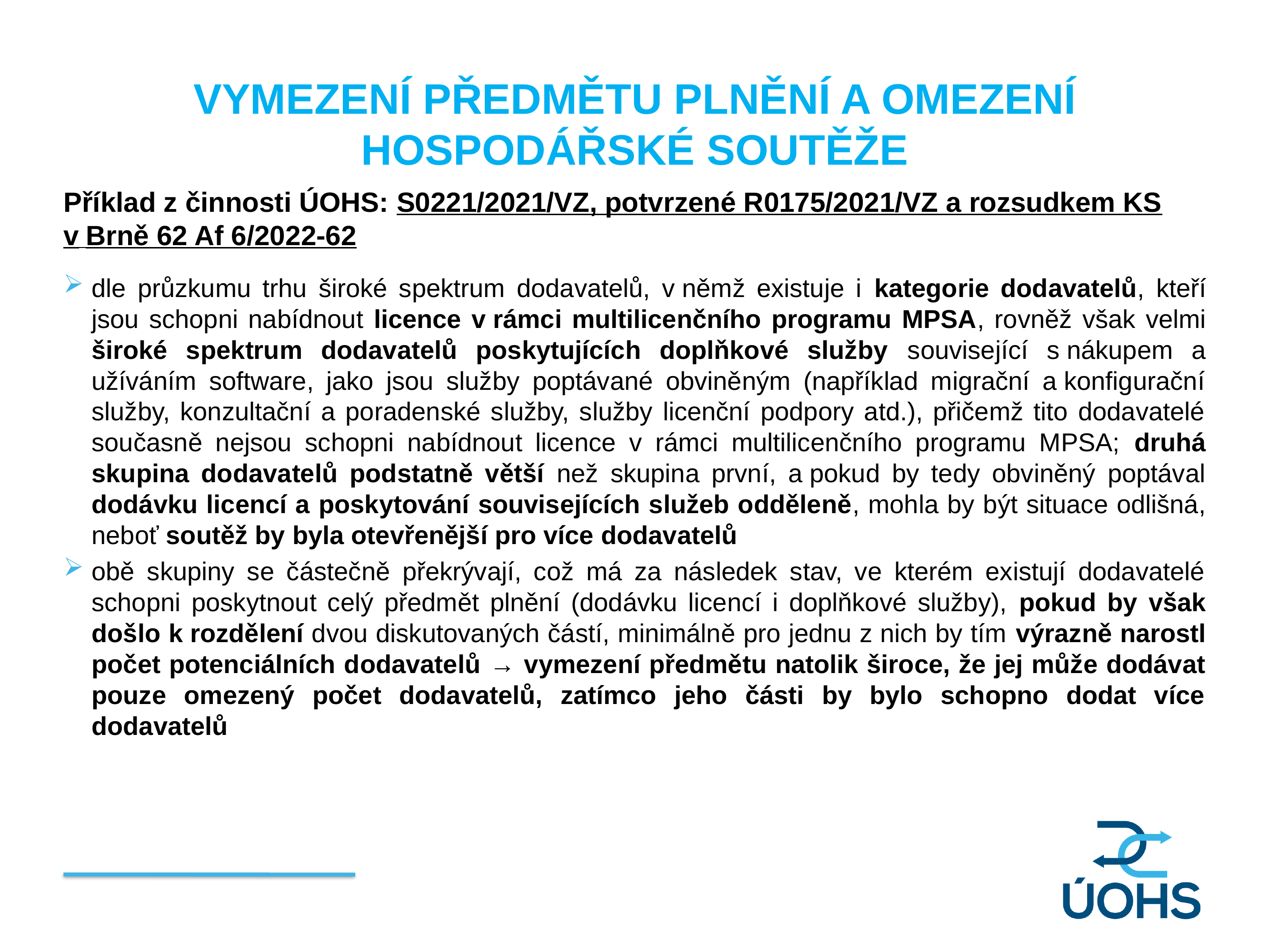

VYMEZENÍ PŘEDMĚTU PLNĚNÍ A OMEZENÍ HOSPODÁŘSKÉ SOUTĚŽE

Příklad z činnosti ÚOHS: S0221/2021/VZ, potvrzené R0175/2021/VZ a rozsudkem KS v Brně 62 Af 6/2022-62

dle průzkumu trhu široké spektrum dodavatelů, v němž existuje i kategorie dodavatelů, kteří jsou schopni nabídnout licence v rámci multilicenčního programu MPSA, rovněž však velmi široké spektrum dodavatelů poskytujících doplňkové služby související s nákupem a užíváním software, jako jsou služby poptávané obviněným (například migrační a konfigurační služby, konzultační a poradenské služby, služby licenční podpory atd.), přičemž tito dodavatelé současně nejsou schopni nabídnout licence v rámci multilicenčního programu MPSA; druhá skupina dodavatelů podstatně větší než skupina první, a pokud by tedy obviněný poptával dodávku licencí a poskytování souvisejících služeb odděleně, mohla by být situace odlišná, neboť soutěž by byla otevřenější pro více dodavatelů
obě skupiny se částečně překrývají, což má za následek stav, ve kterém existují dodavatelé schopni poskytnout celý předmět plnění (dodávku licencí i doplňkové služby), pokud by však došlo k rozdělení dvou diskutovaných částí, minimálně pro jednu z nich by tím výrazně narostl počet potenciálních dodavatelů → vymezení předmětu natolik široce, že jej může dodávat pouze omezený počet dodavatelů, zatímco jeho části by bylo schopno dodat více dodavatelů